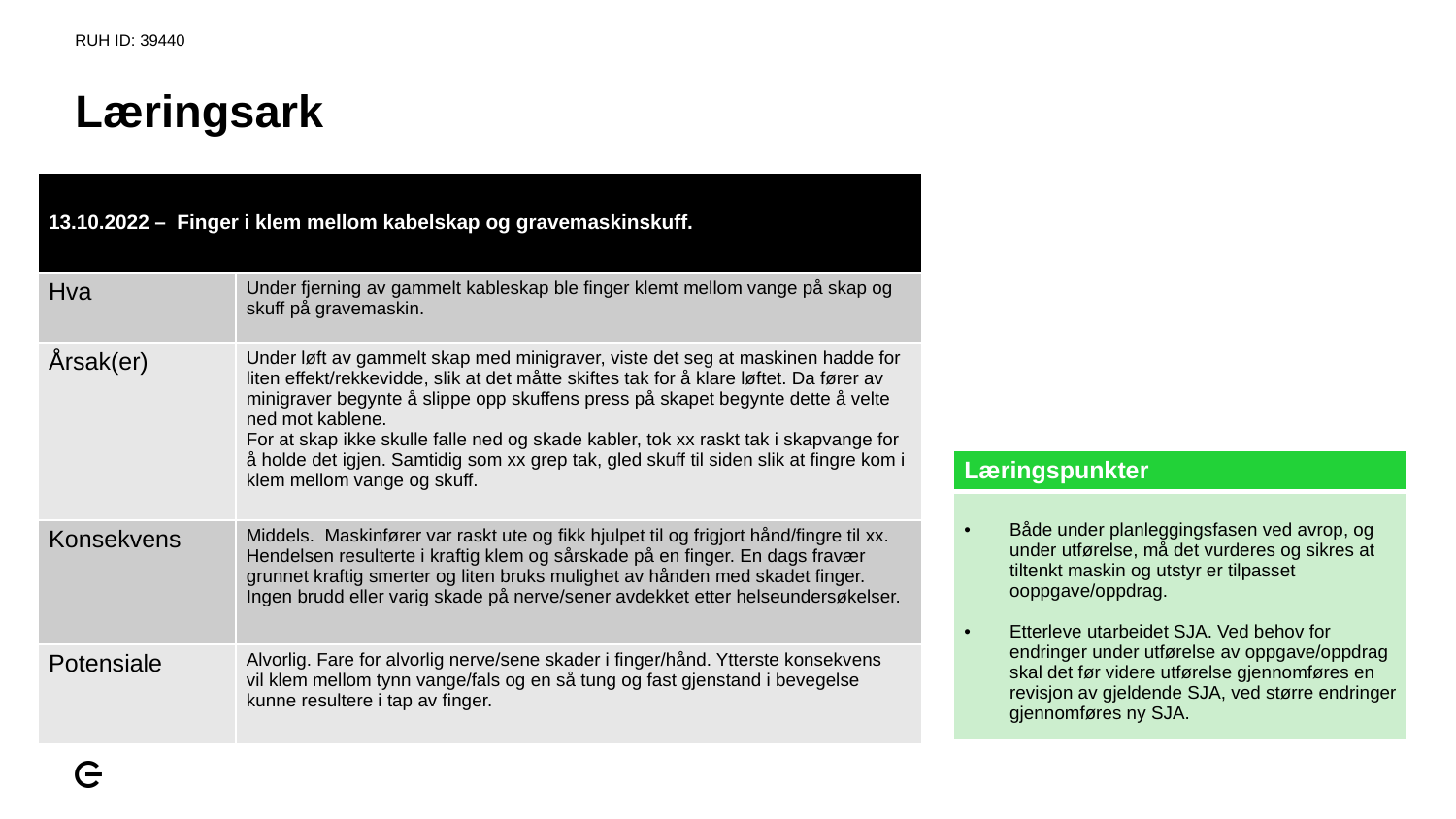

RUH ID: 39440
# Læringsark
| 13.10.2022 –  Finger i klem mellom kabelskap og gravemaskinskuff. |  |
| --- | --- |
| Hva | Under fjerning av gammelt kableskap ble finger klemt mellom vange på skap og skuff på gravemaskin. |
| Årsak(er) | Under løft av gammelt skap med minigraver, viste det seg at maskinen hadde for liten effekt/rekkevidde, slik at det måtte skiftes tak for å klare løftet. Da fører av minigraver begynte å slippe opp skuffens press på skapet begynte dette å velte ned mot kablene.  For at skap ikke skulle falle ned og skade kabler, tok xx raskt tak i skapvange for å holde det igjen. Samtidig som xx grep tak, gled skuff til siden slik at fingre kom i klem mellom vange og skuff. |
| Konsekvens | Middels.  Maskinfører var raskt ute og fikk hjulpet til og frigjort hånd/fingre til xx. Hendelsen resulterte i kraftig klem og sårskade på en finger. En dags fravær grunnet kraftig smerter og liten bruks mulighet av hånden med skadet finger.  Ingen brudd eller varig skade på nerve/sener avdekket etter helseundersøkelser. |
| Potensiale | Alvorlig. Fare for alvorlig nerve/sene skader i finger/hånd. Ytterste konsekvens vil klem mellom tynn vange/fals og en så tung og fast gjenstand i bevegelse kunne resultere i tap av finger. |

| Læringspunkter |
| --- |
| Både under planleggingsfasen ved avrop, og under utførelse, må det vurderes og sikres at tiltenkt maskin og utstyr er tilpasset ooppgave/oppdrag. Etterleve utarbeidet SJA. Ved behov for endringer under utførelse av oppgave/oppdrag  skal det før videre utførelse gjennomføres en revisjon av gjeldende SJA, ved større endringer gjennomføres ny SJA. |